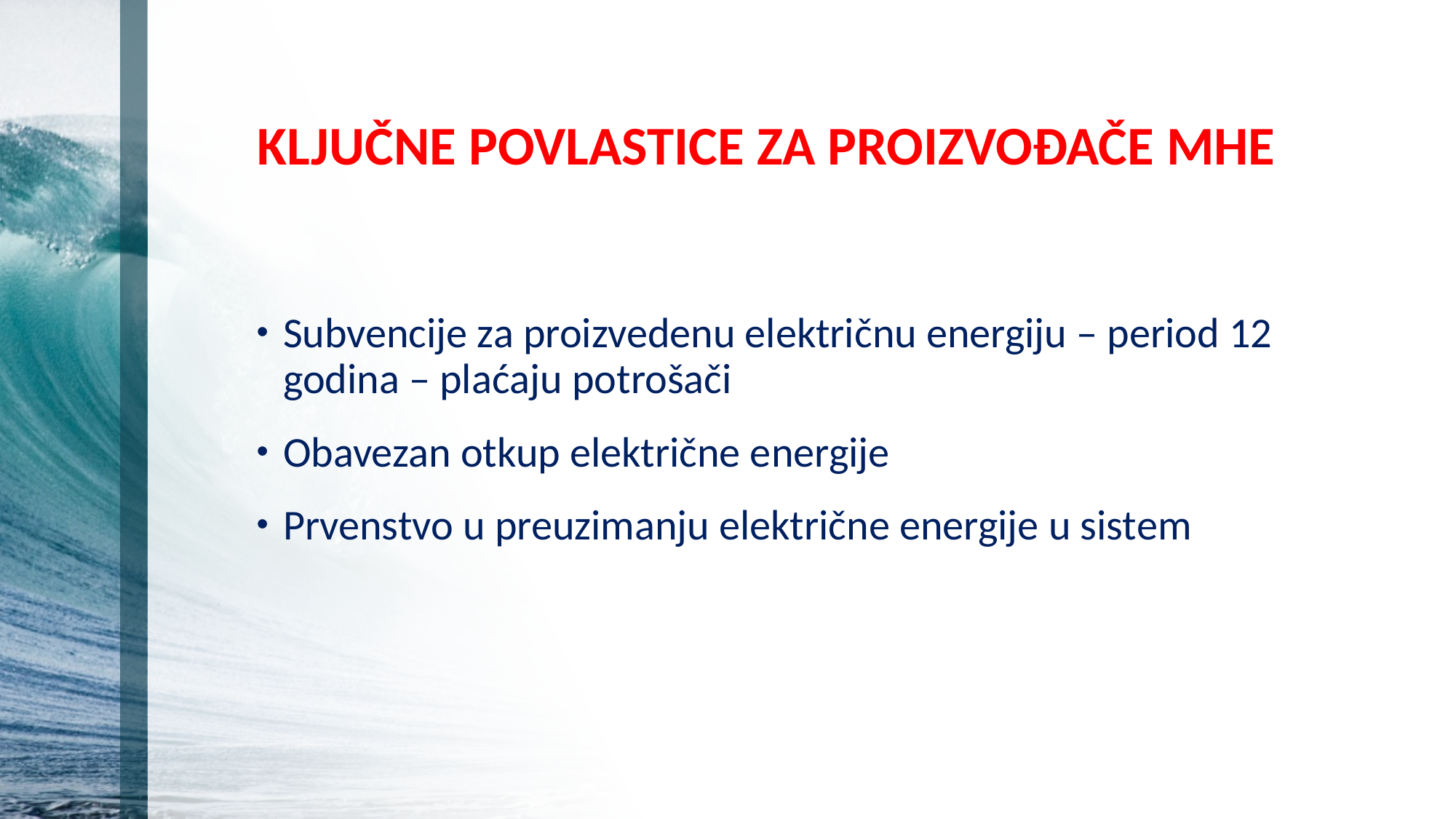

# KLJUČNE POVLASTICE ZA PROIZVOĐAČE MHE

Subvencije za proizvedenu električnu energiju – period 12 godina – plaćaju potrošači
Obavezan otkup električne energije
Prvenstvo u preuzimanju električne energije u sistem